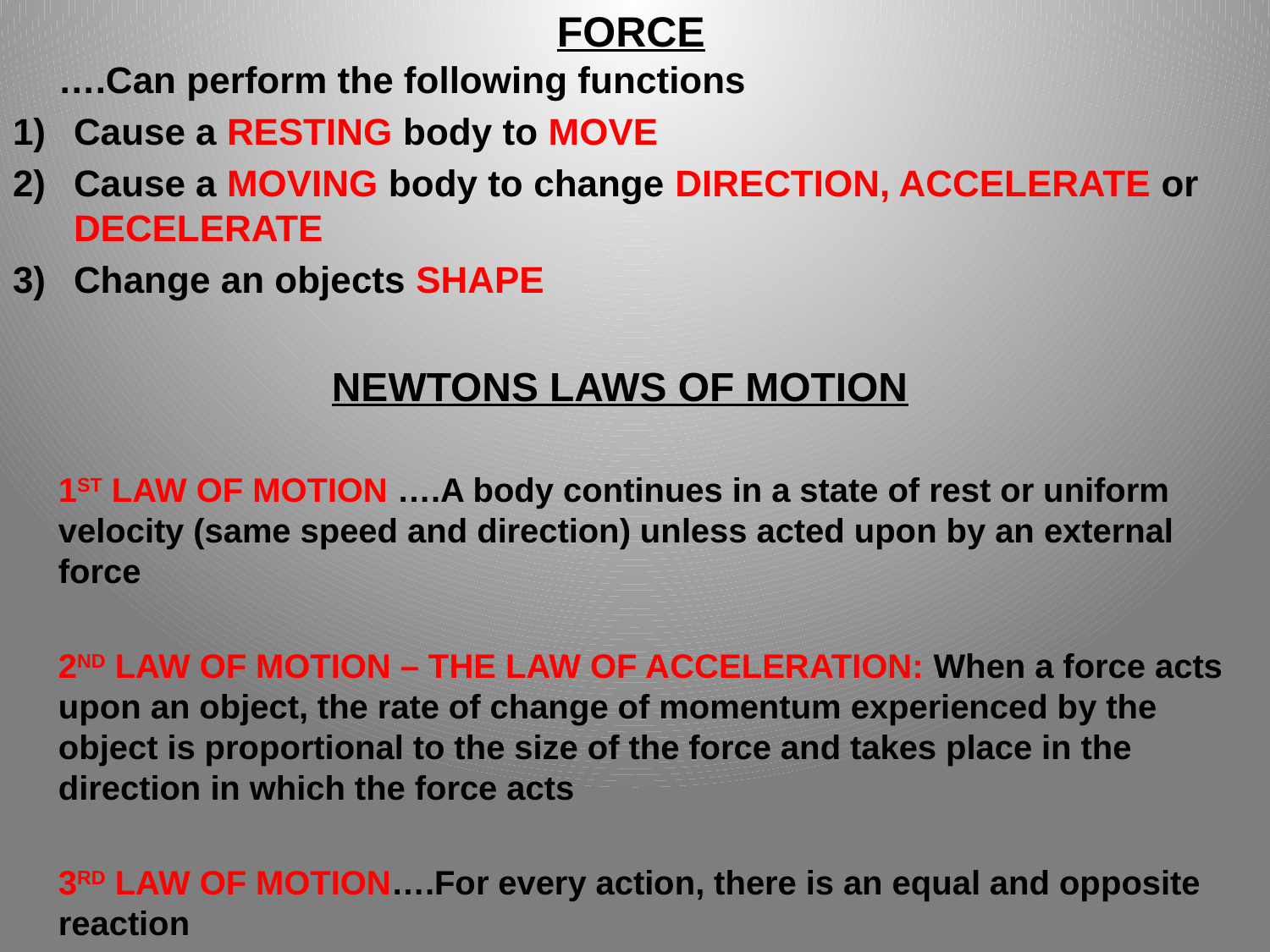

# FORCE
	….Can perform the following functions
Cause a RESTING body to MOVE
Cause a MOVING body to change DIRECTION, ACCELERATE or DECELERATE
Change an objects SHAPE

NEWTONS LAWS OF MOTION

	1ST LAW OF MOTION ….A body continues in a state of rest or uniform velocity (same speed and direction) unless acted upon by an external force

	2ND LAW OF MOTION – THE LAW OF ACCELERATION: When a force acts upon an object, the rate of change of momentum experienced by the object is proportional to the size of the force and takes place in the direction in which the force acts

	3RD LAW OF MOTION….For every action, there is an equal and opposite reaction